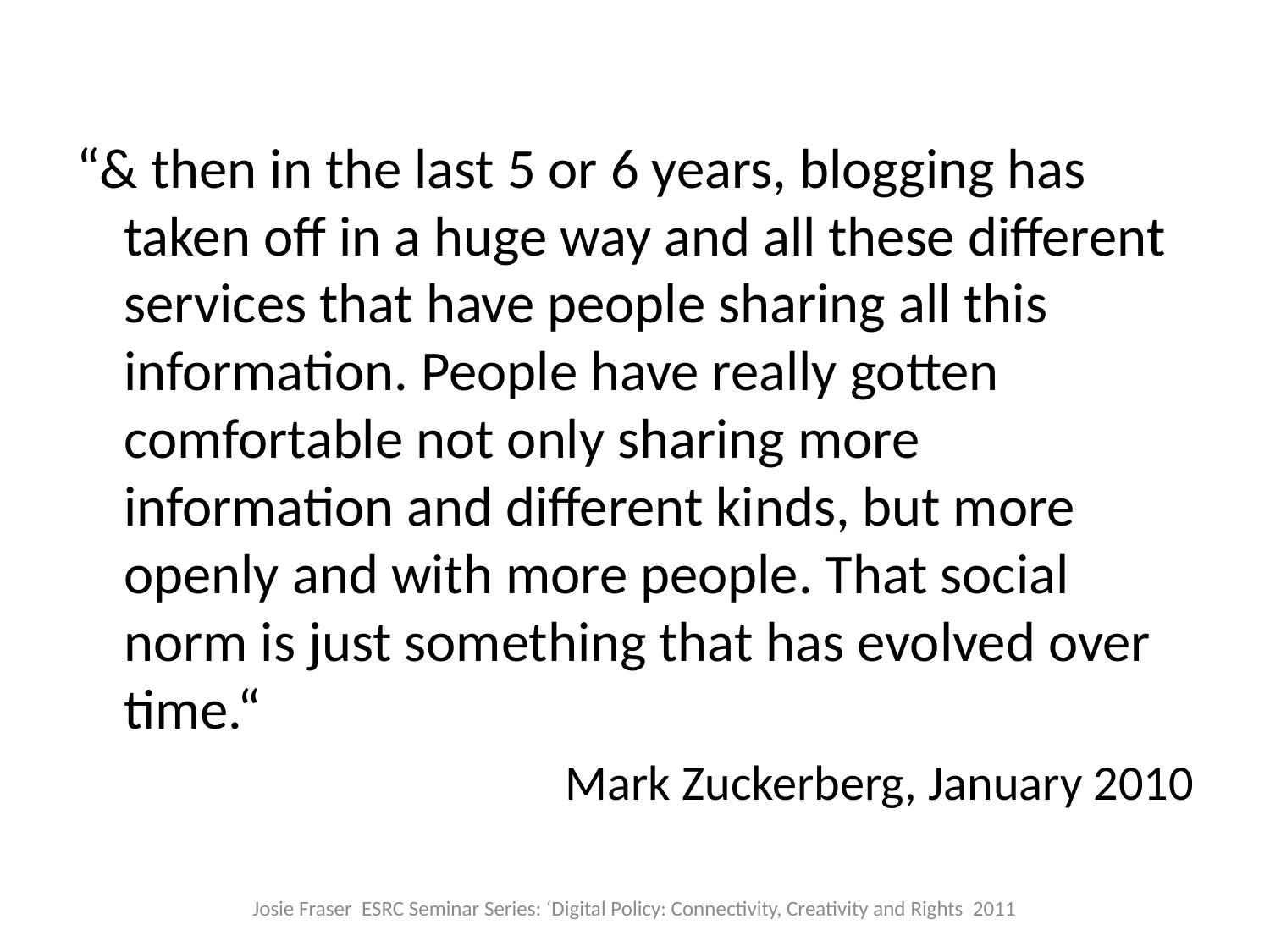

#

“& then in the last 5 or 6 years, blogging has taken off in a huge way and all these different services that have people sharing all this information. People have really gotten comfortable not only sharing more information and different kinds, but more openly and with more people. That social norm is just something that has evolved over time.“
Mark Zuckerberg, January 2010
Josie Fraser  ESRC Seminar Series: ‘Digital Policy: Connectivity, Creativity and Rights  2011